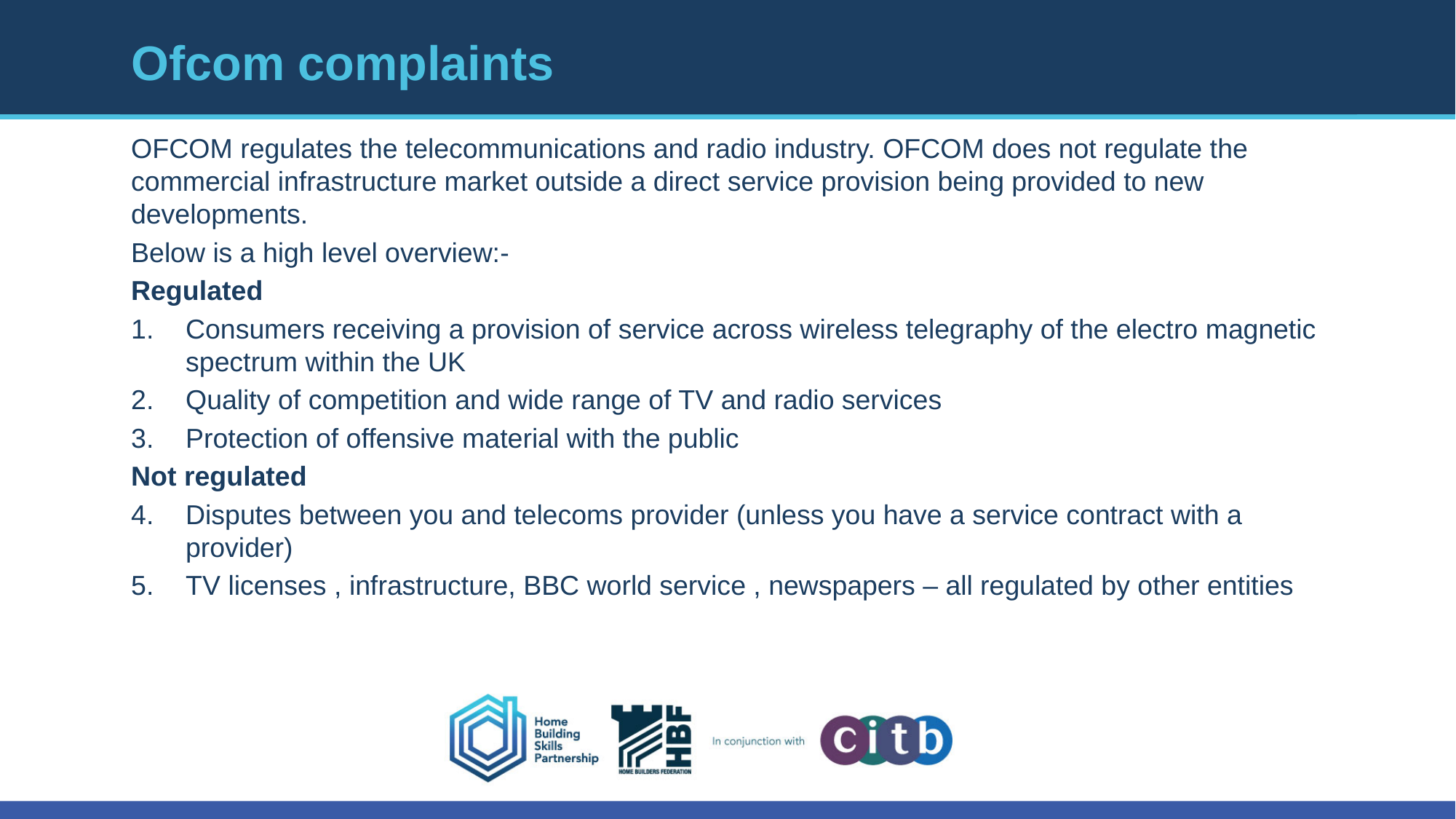

# Ofcom complaints
OFCOM regulates the telecommunications and radio industry. OFCOM does not regulate the commercial infrastructure market outside a direct service provision being provided to new developments.
Below is a high level overview:-
Regulated
Consumers receiving a provision of service across wireless telegraphy of the electro magnetic spectrum within the UK
Quality of competition and wide range of TV and radio services
Protection of offensive material with the public
Not regulated
Disputes between you and telecoms provider (unless you have a service contract with a provider)
TV licenses , infrastructure, BBC world service , newspapers – all regulated by other entities